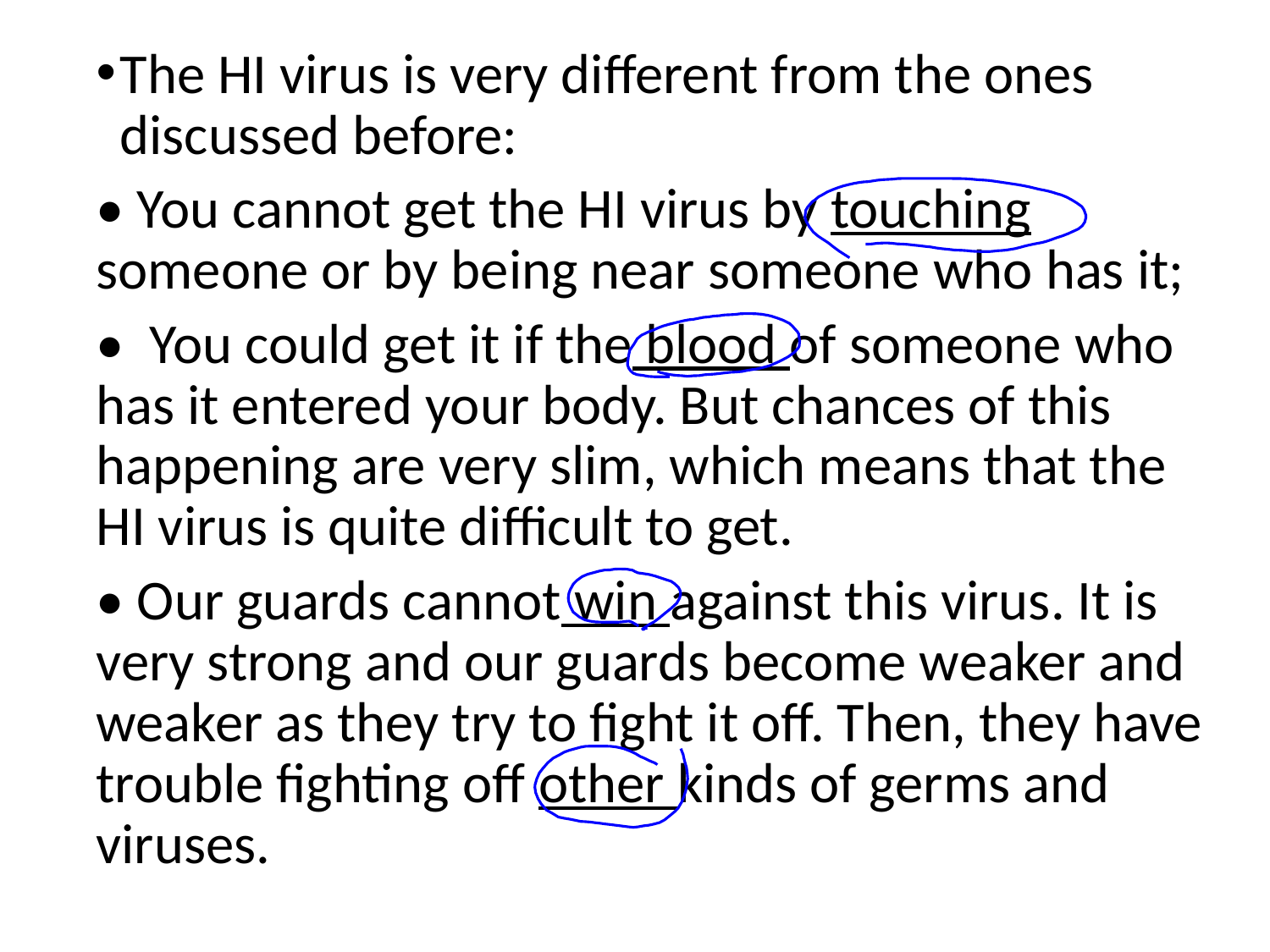

The HI virus is very different from the ones discussed before:
• You cannot get the HI virus by touching someone or by being near someone who has it;
•  You could get it if the blood of someone who has it entered your body. But chances of this happening are very slim, which means that the HI virus is quite difficult to get.
• Our guards cannot win against this virus. It is very strong and our guards become weaker and weaker as they try to fight it off. Then, they have trouble fighting off other kinds of germs and viruses.
#